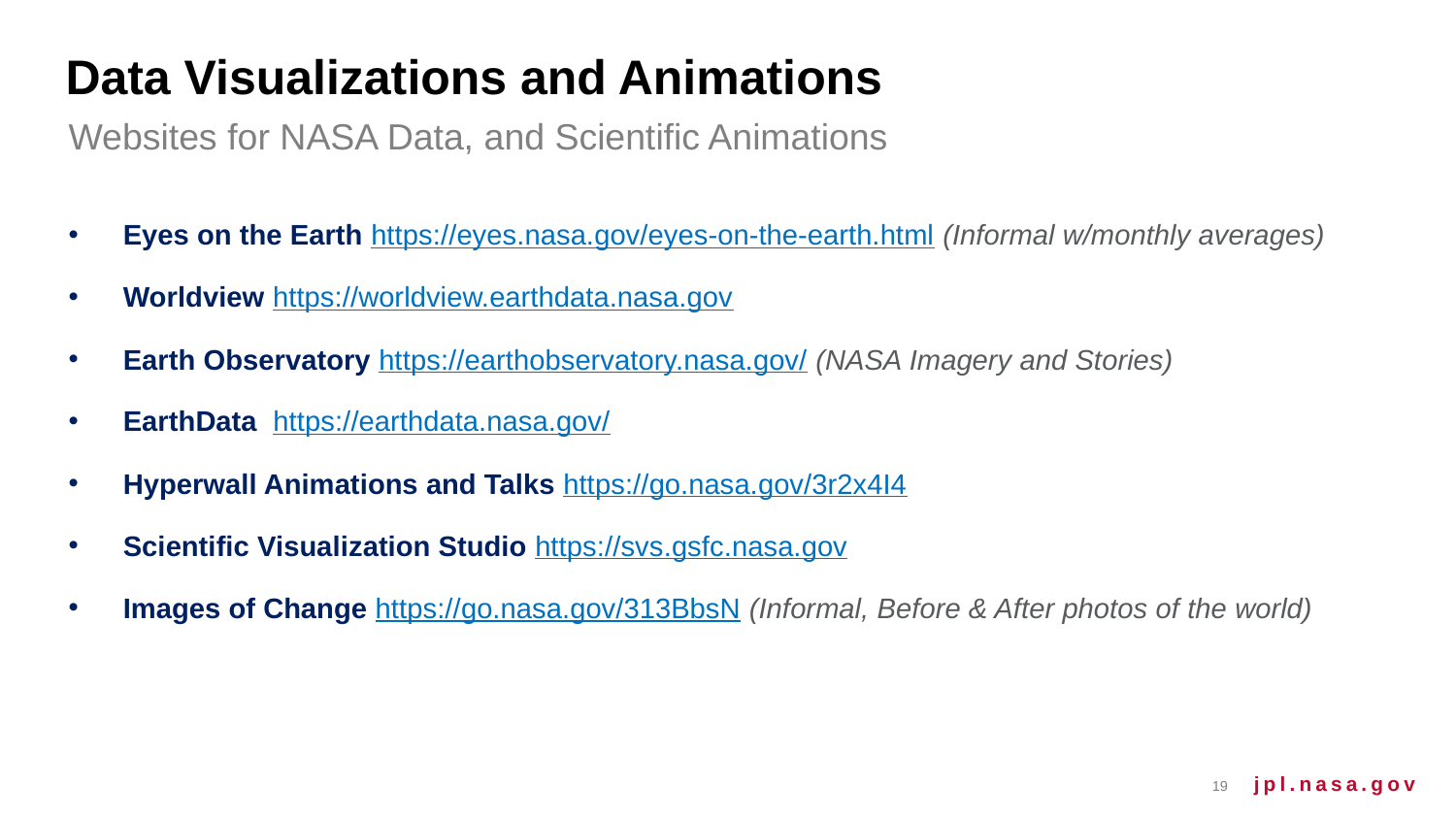

# Data Visualizations and Animations
Websites for NASA Data, and Scientific Animations

Eyes on the Earth https://eyes.nasa.gov/eyes-on-the-earth.html (Informal w/monthly averages)

Worldview https://worldview.earthdata.nasa.gov

Earth Observatory https://earthobservatory.nasa.gov/ (NASA Imagery and Stories)

EarthData  https://earthdata.nasa.gov/

Hyperwall Animations and Talks https://go.nasa.gov/3r2x4I4

Scientific Visualization Studio https://svs.gsfc.nasa.gov

Images of Change https://go.nasa.gov/313BbsN (Informal, Before & After photos of the world)

19